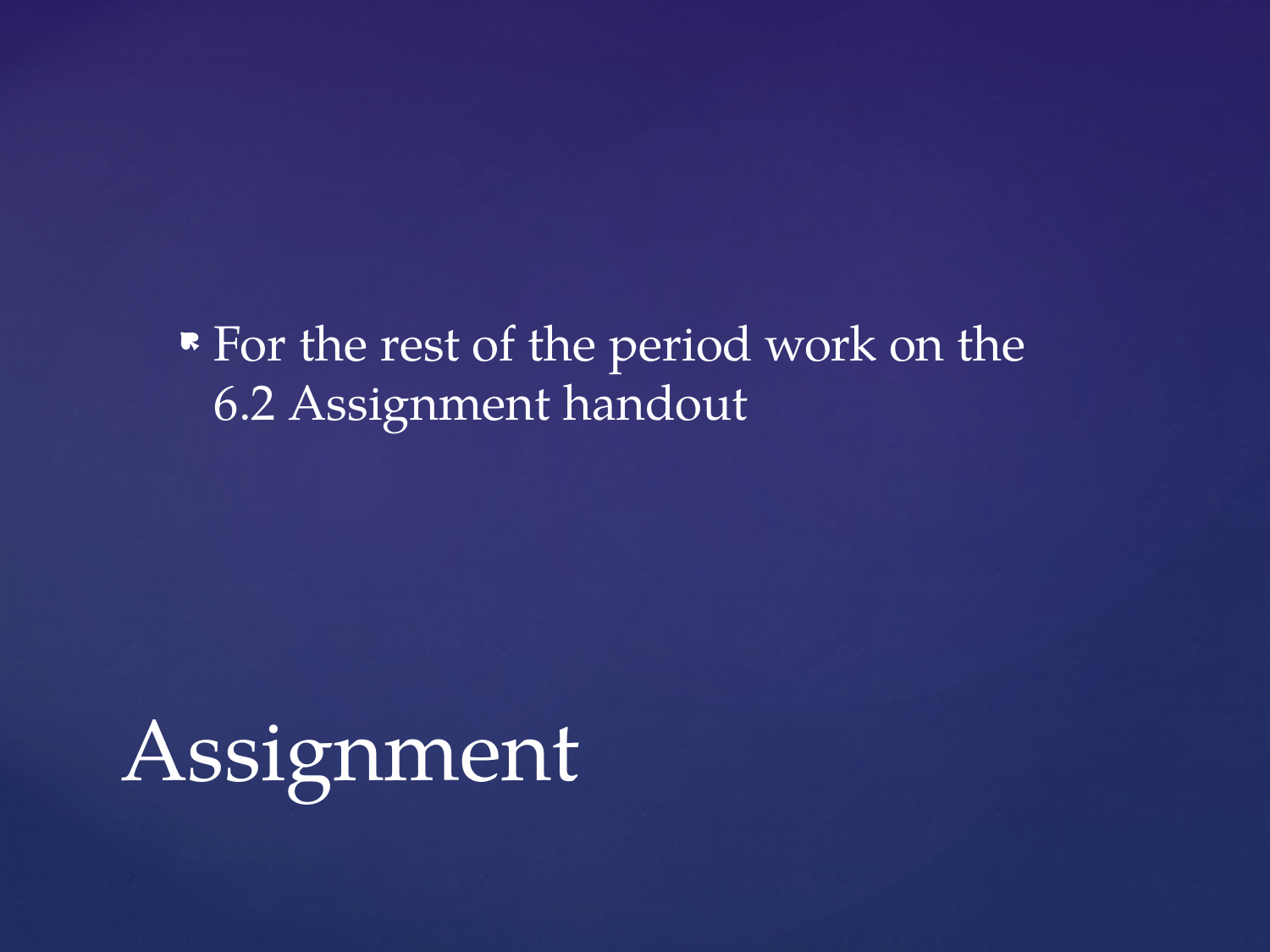

For the rest of the period work on the 6.2 Assignment handout
# Assignment